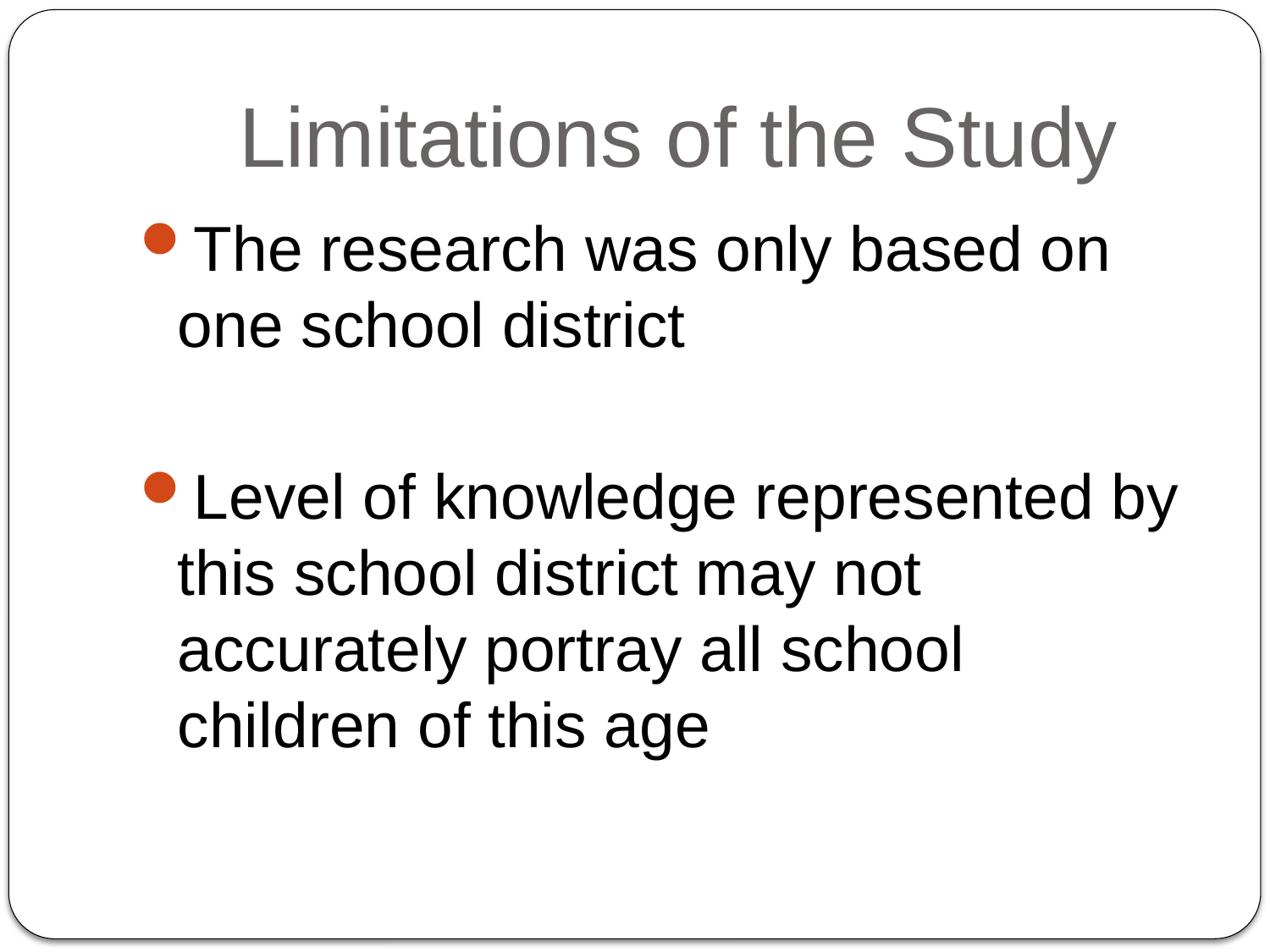

# Limitations of the Study
The research was only based on one school district

Level of knowledge represented by this school district may not accurately portray all school children of this age